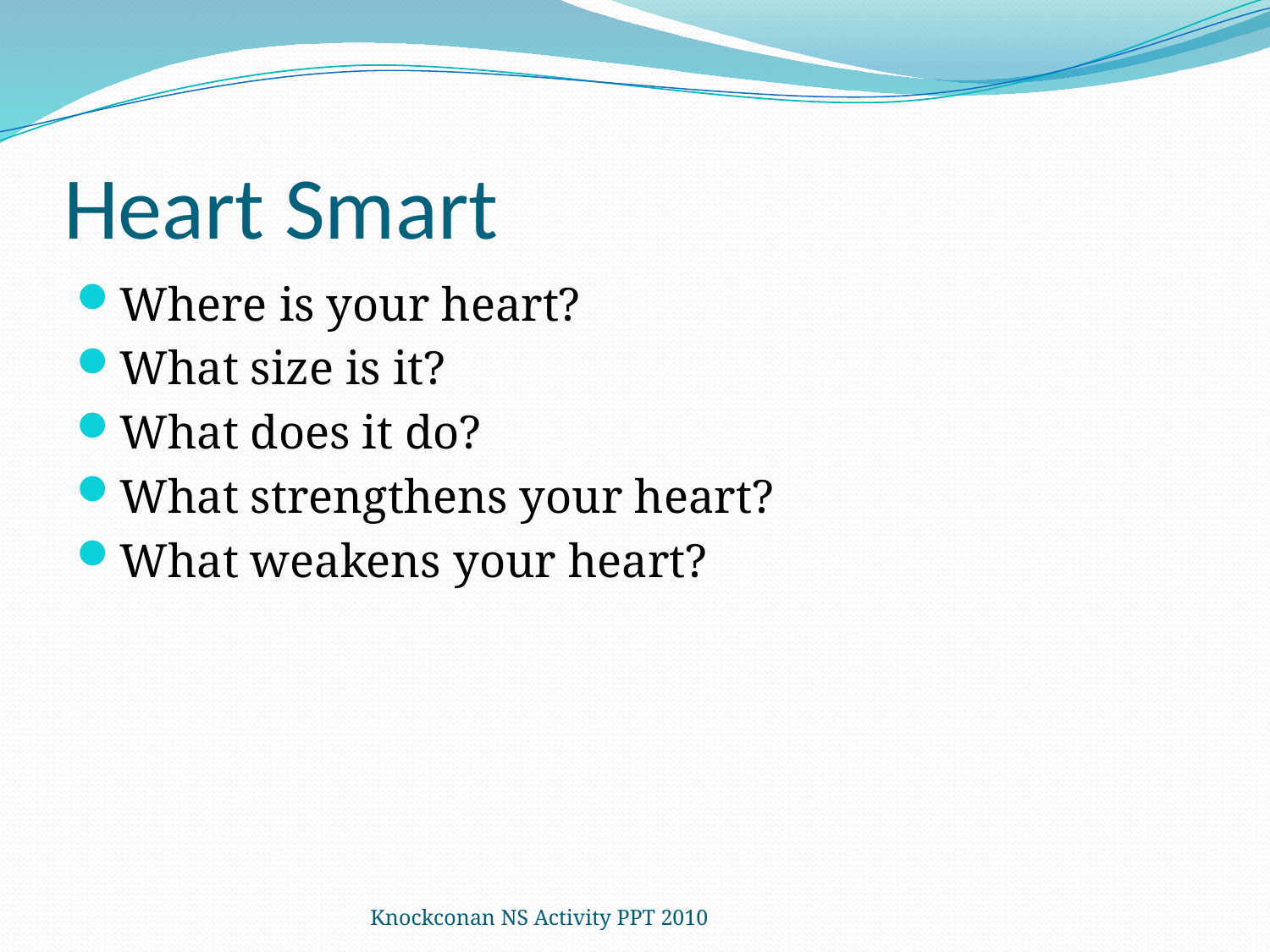

# Heart Smart
Where is your heart?
What size is it?
What does it do?
What strengthens your heart?
What weakens your heart?

Knockconan NS Activity PPT 2010